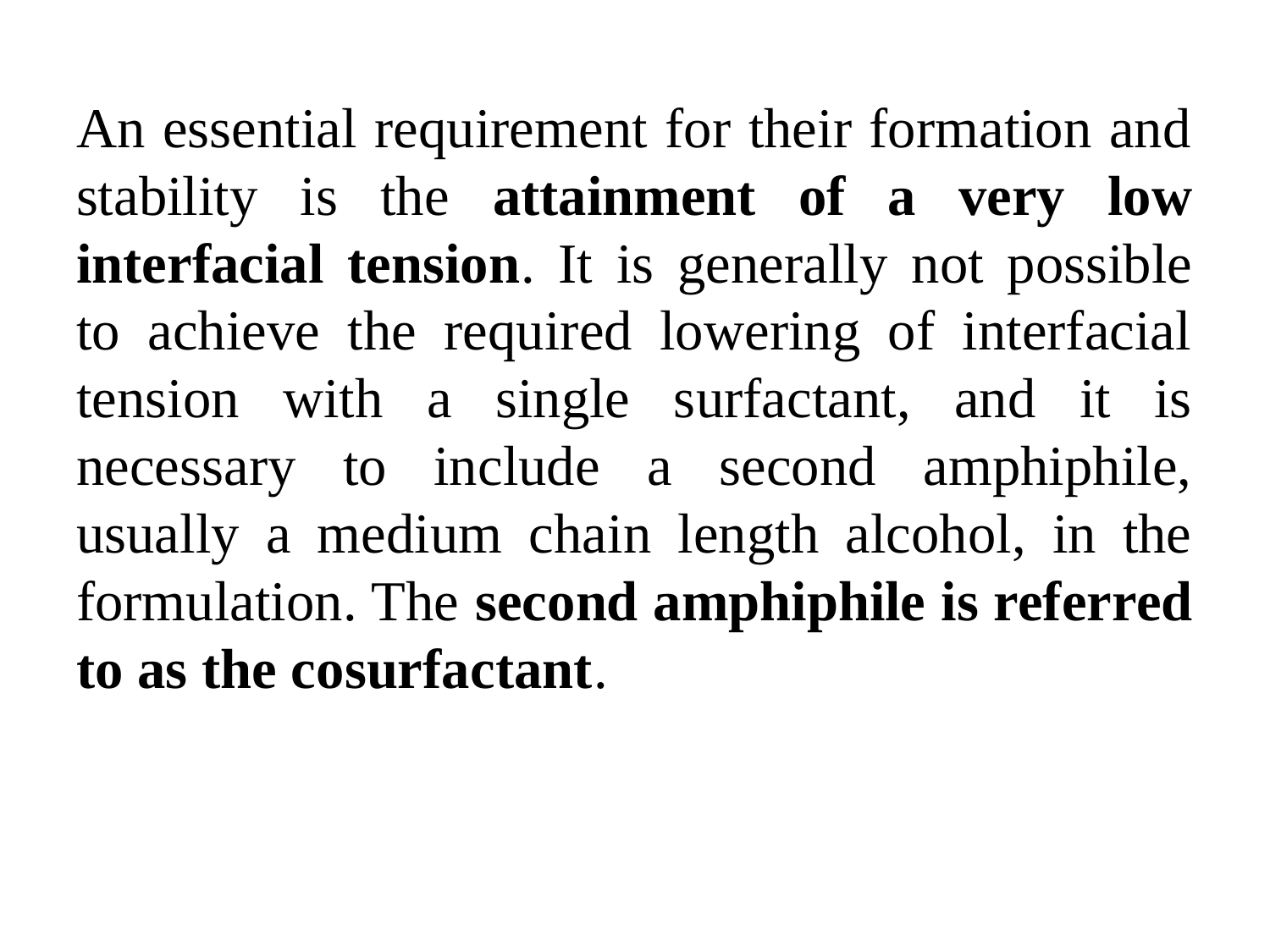

An essential requirement for their formation and stability is the attainment of a very low interfacial tension. It is generally not possible to achieve the required lowering of interfacial tension with a single surfactant, and it is necessary to include a second amphiphile, usually a medium chain length alcohol, in the formulation. The second amphiphile is referred to as the cosurfactant.